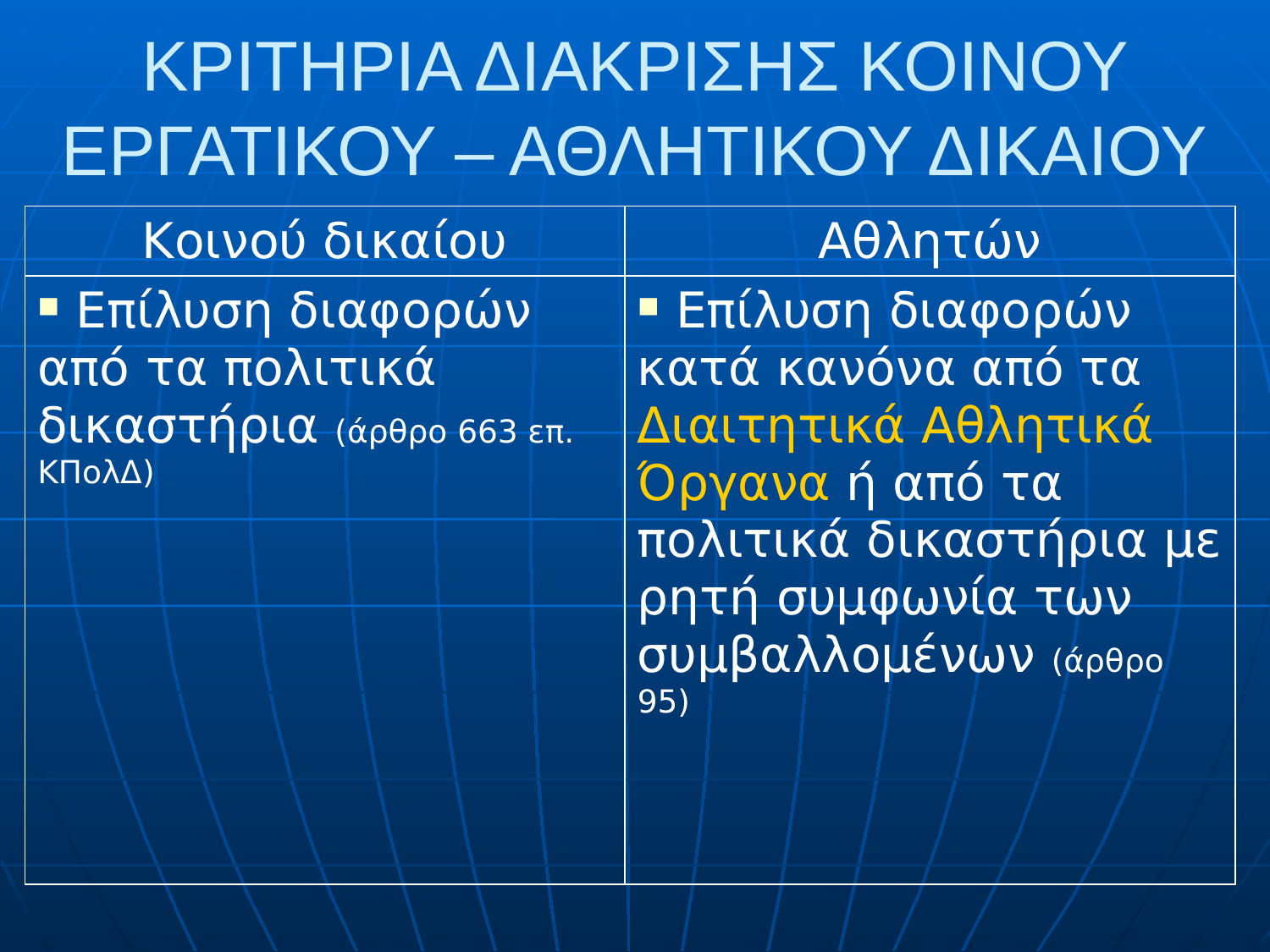

# ΚΡΙΤΗΡΙΑ ΔΙΑΚΡΙΣΗΣ ΚΟΙΝΟΥ ΕΡΓΑΤΙΚΟΥ – ΑΘΛΗΤΙΚΟΥ ΔΙΚΑΙΟΥ
| Κοινού δικαίου | Αθλητών |
| --- | --- |
| Επίλυση διαφορών από τα πολιτικά δικαστήρια (άρθρο 663 επ. ΚΠολΔ) | Επίλυση διαφορών κατά κανόνα από τα Διαιτητικά Αθλητικά Όργανα ή από τα πολιτικά δικαστήρια με ρητή συμφωνία των συμβαλλομένων (άρθρο 95) |